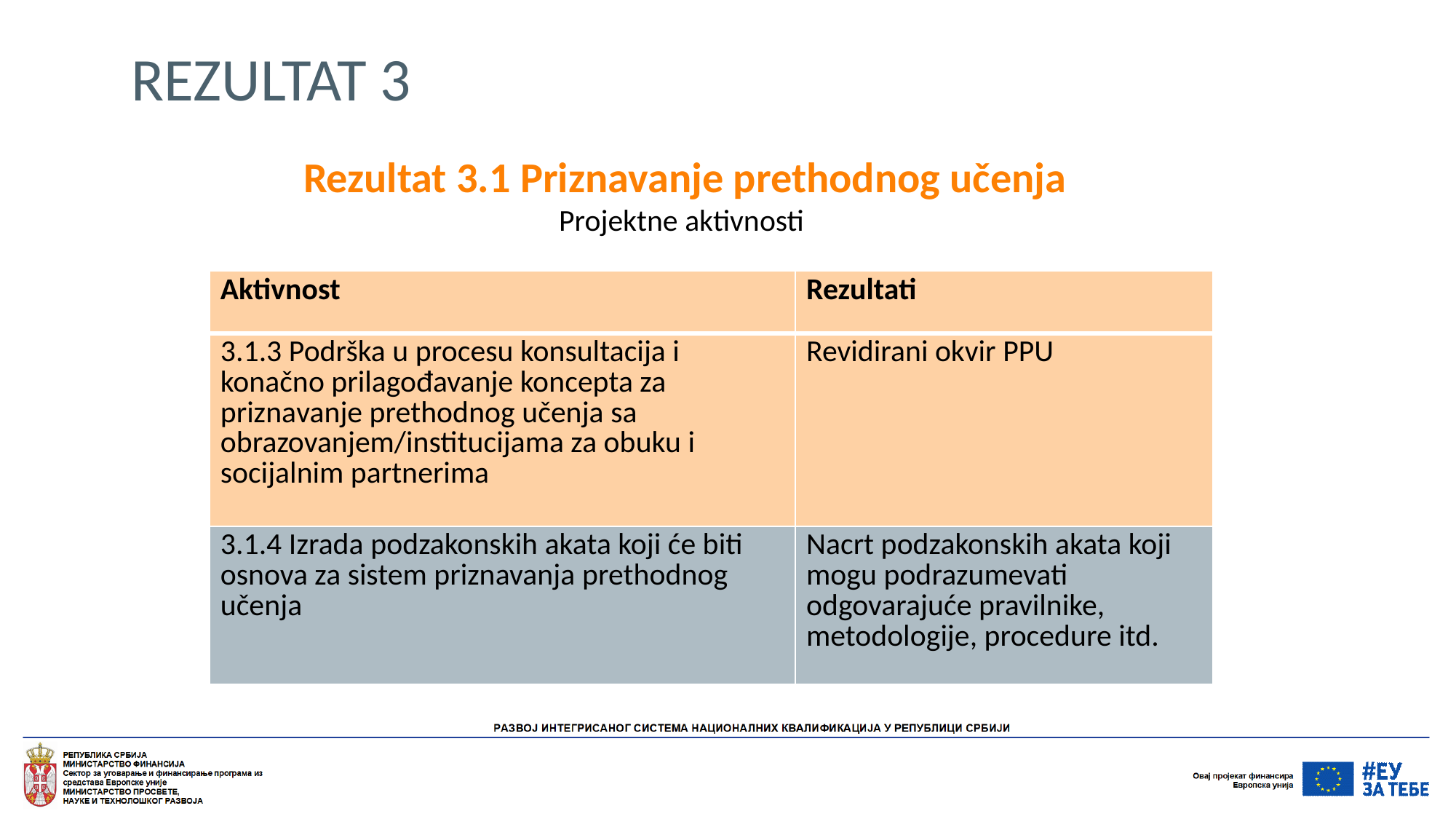

# REZULTAT 3
Rezultat 3.1 Priznavanje prethodnog učenja
Projektne aktivnosti
| Aktivnost | Rezultati |
| --- | --- |
| 3.1.3 Podrška u procesu konsultacija i konačno prilagođavanje koncepta za priznavanje prethodnog učenja sa obrazovanjem/institucijama za obuku i socijalnim partnerima | Revidirani okvir PPU |
| 3.1.4 Izrada podzakonskih akata koji će biti osnova za sistem priznavanja prethodnog učenja | Nacrt podzakonskih akata koji mogu podrazumevati odgovarajuće pravilnike, metodologije, procedure itd. |